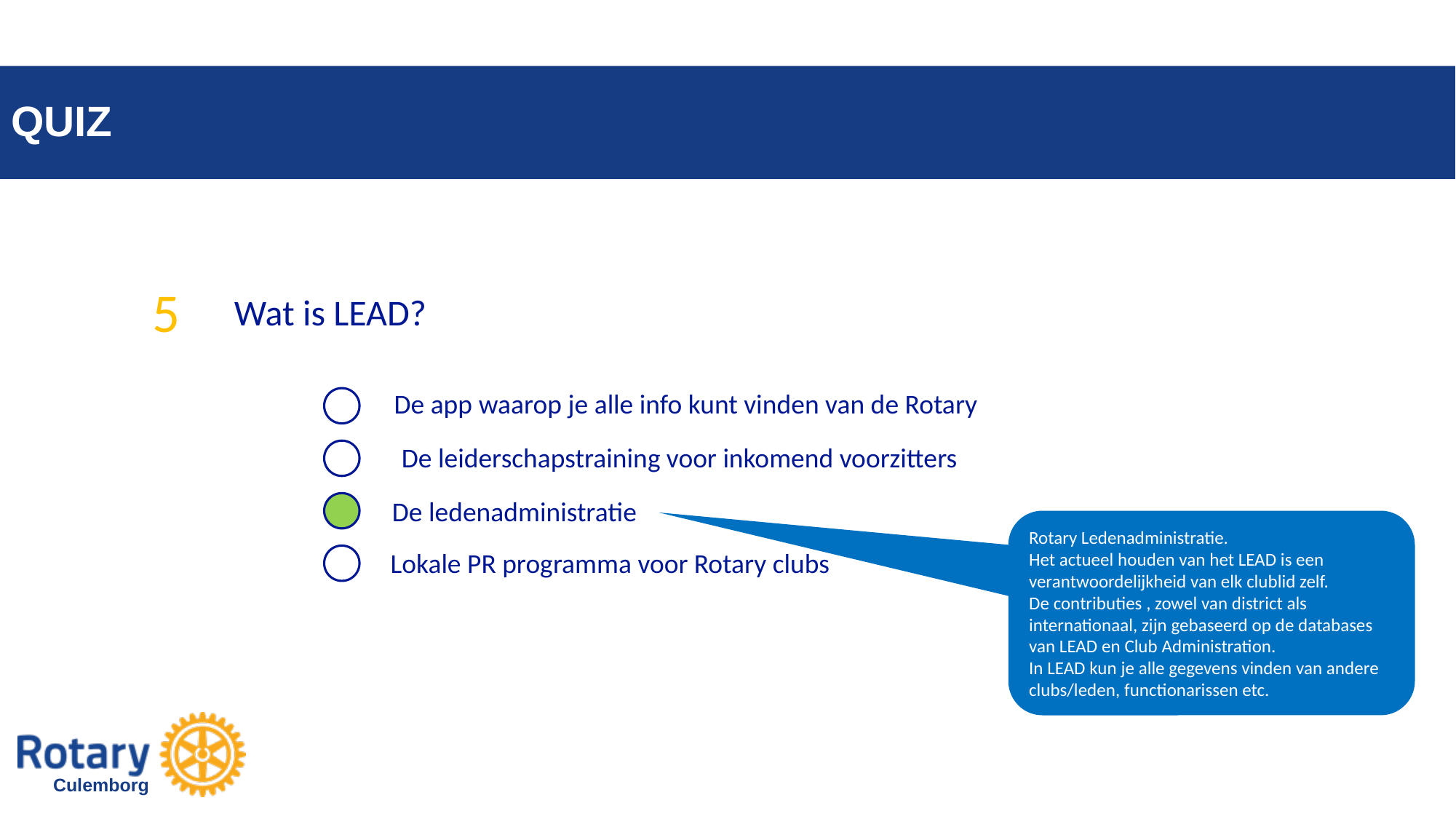

# QUIZ
RESOURCES
5
Wat is LEAD?
De app waarop je alle info kunt vinden van de Rotary

De leiderschapstraining voor inkomend voorzitters

De ledenadministratie

Rotary Ledenadministratie.
Het actueel houden van het LEAD is een verantwoordelijkheid van elk clublid zelf.
De contributies , zowel van district als internationaal, zijn gebaseerd op de databases van LEAD en Club Administration.
In LEAD kun je alle gegevens vinden van andere clubs/leden, functionarissen etc.
Lokale PR programma voor Rotary clubs